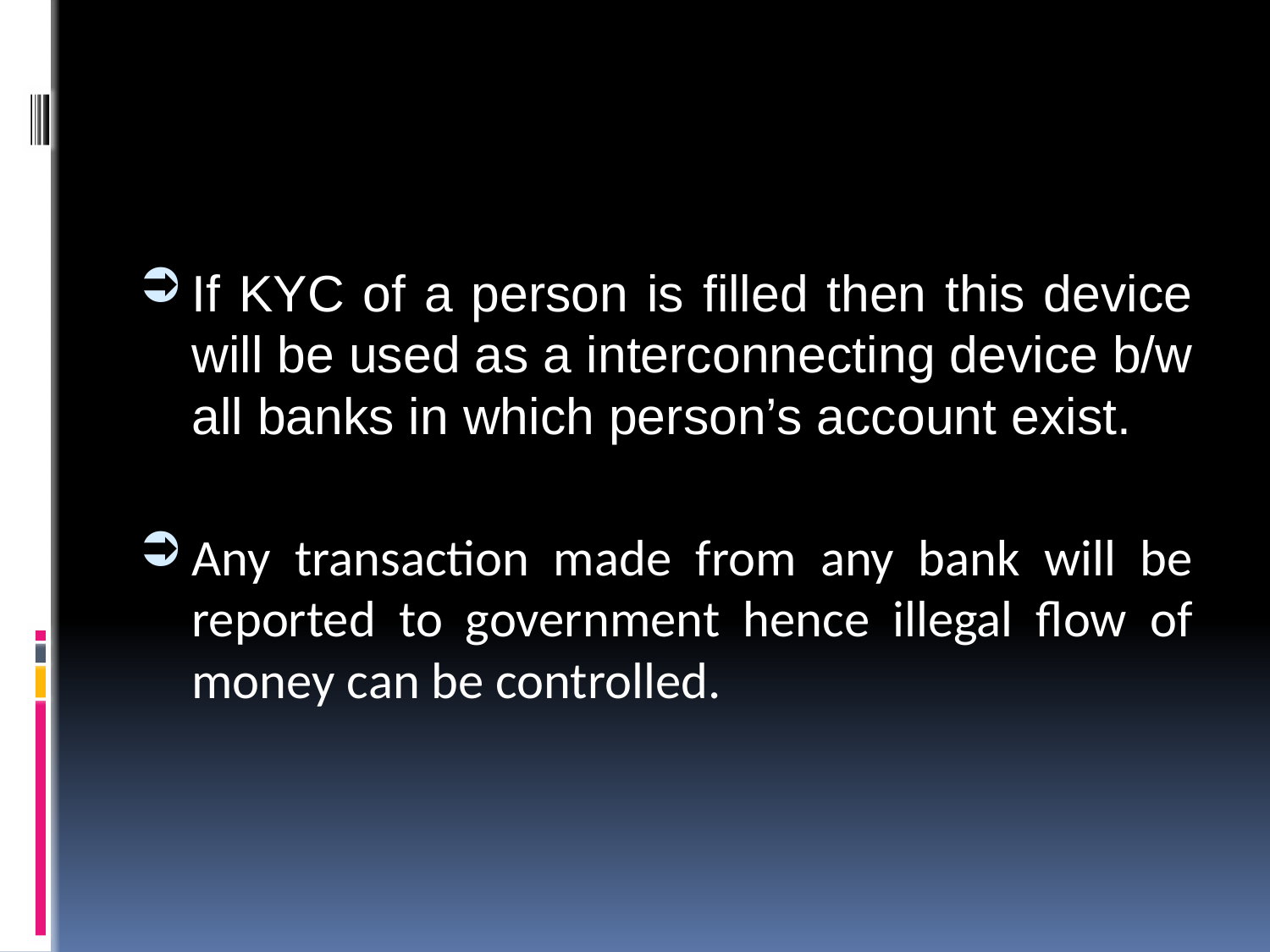

If KYC of a person is filled then this device will be used as a interconnecting device b/w all banks in which person’s account exist.

Any transaction made from any bank will be reported to government hence illegal flow of money can be controlled.